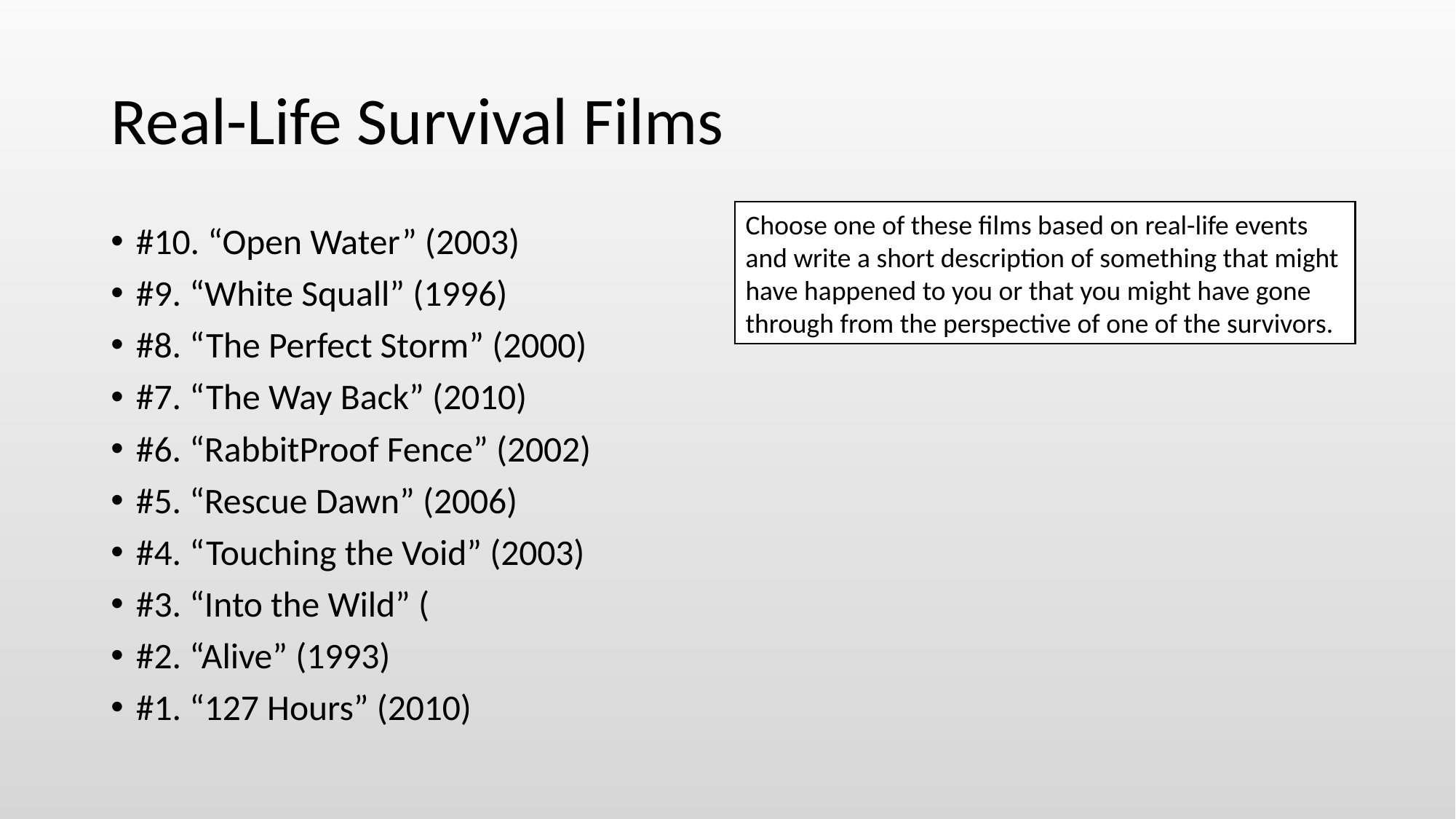

# Real-Life Survival Films
Choose one of these films based on real-life events and write a short description of something that might have happened to you or that you might have gone through from the perspective of one of the survivors.
#10. “Open Water” (2003)
#9. “White Squall” (1996)
#8. “The Perfect Storm” (2000)
#7. “The Way Back” (2010)
#6. “RabbitProof Fence” (2002)
#5. “Rescue Dawn” (2006)
#4. “Touching the Void” (2003)
#3. “Into the Wild” (
#2. “Alive” (1993)
#1. “127 Hours” (2010)